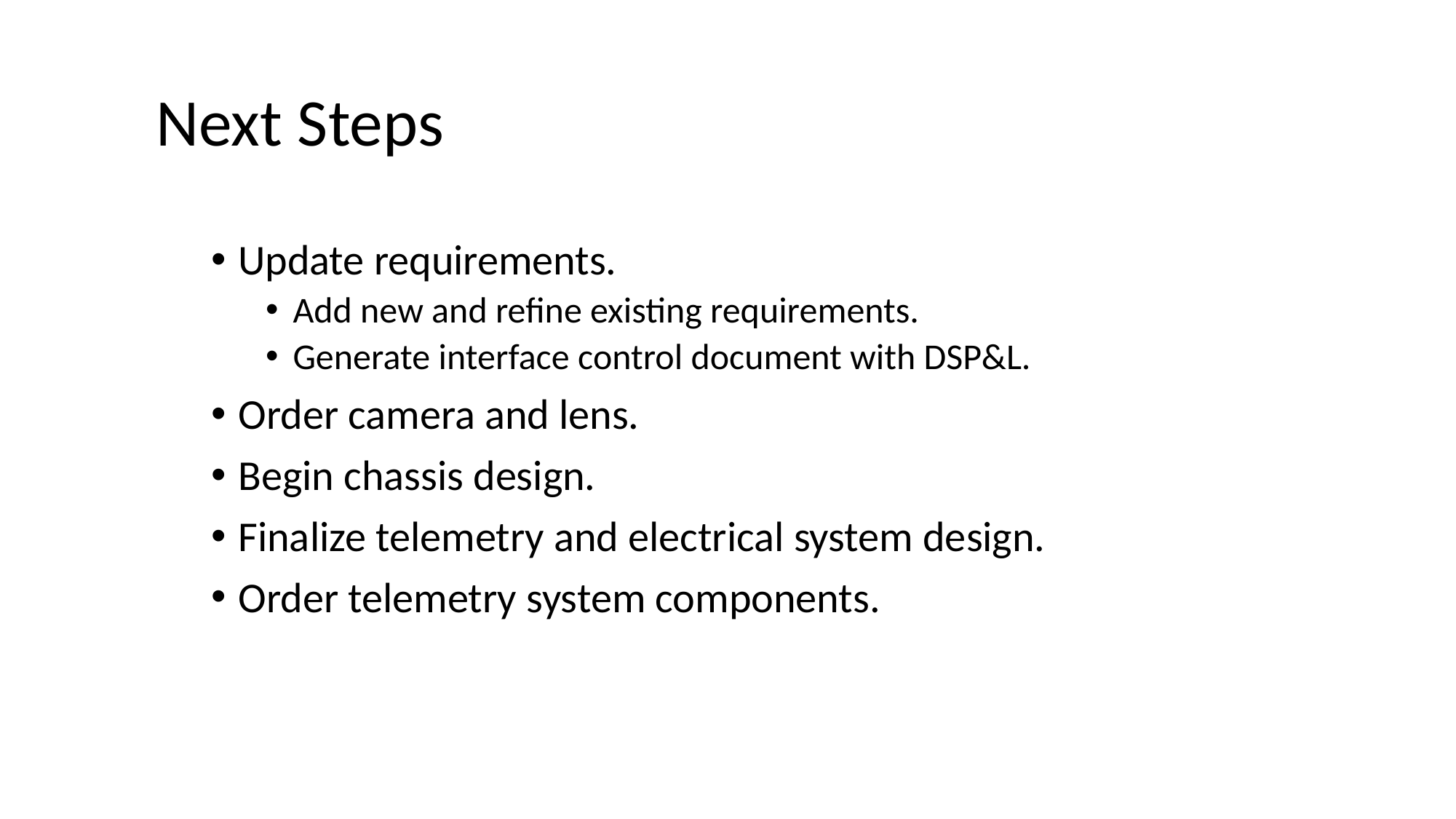

# Next Steps
Update requirements.
Add new and refine existing requirements.
Generate interface control document with DSP&L.
Order camera and lens.
Begin chassis design.
Finalize telemetry and electrical system design.
Order telemetry system components.